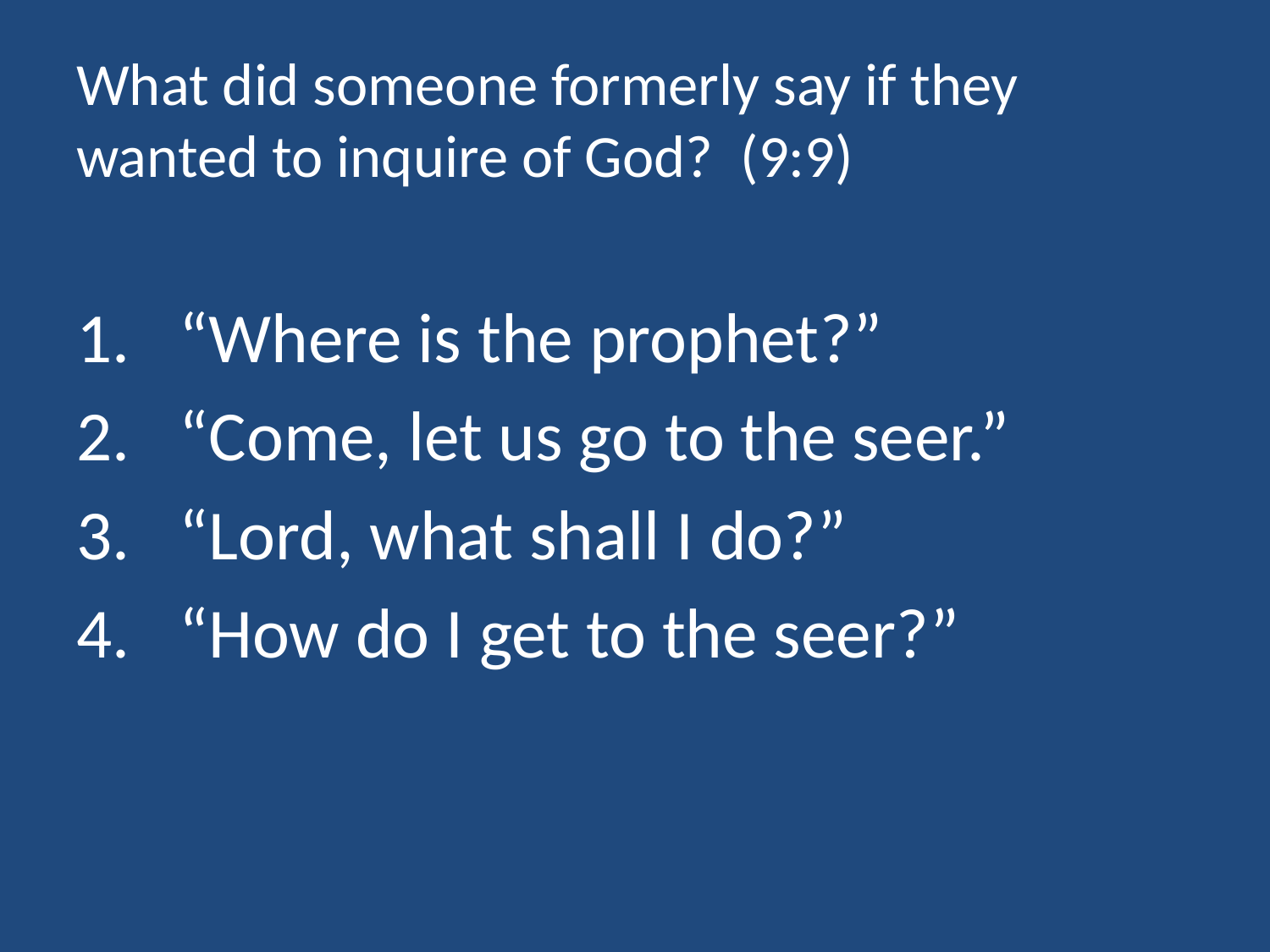

# What did someone formerly say if they wanted to inquire of God?  (9:9)
“Where is the prophet?”
“Come, let us go to the seer.”
“Lord, what shall I do?”
“How do I get to the seer?”